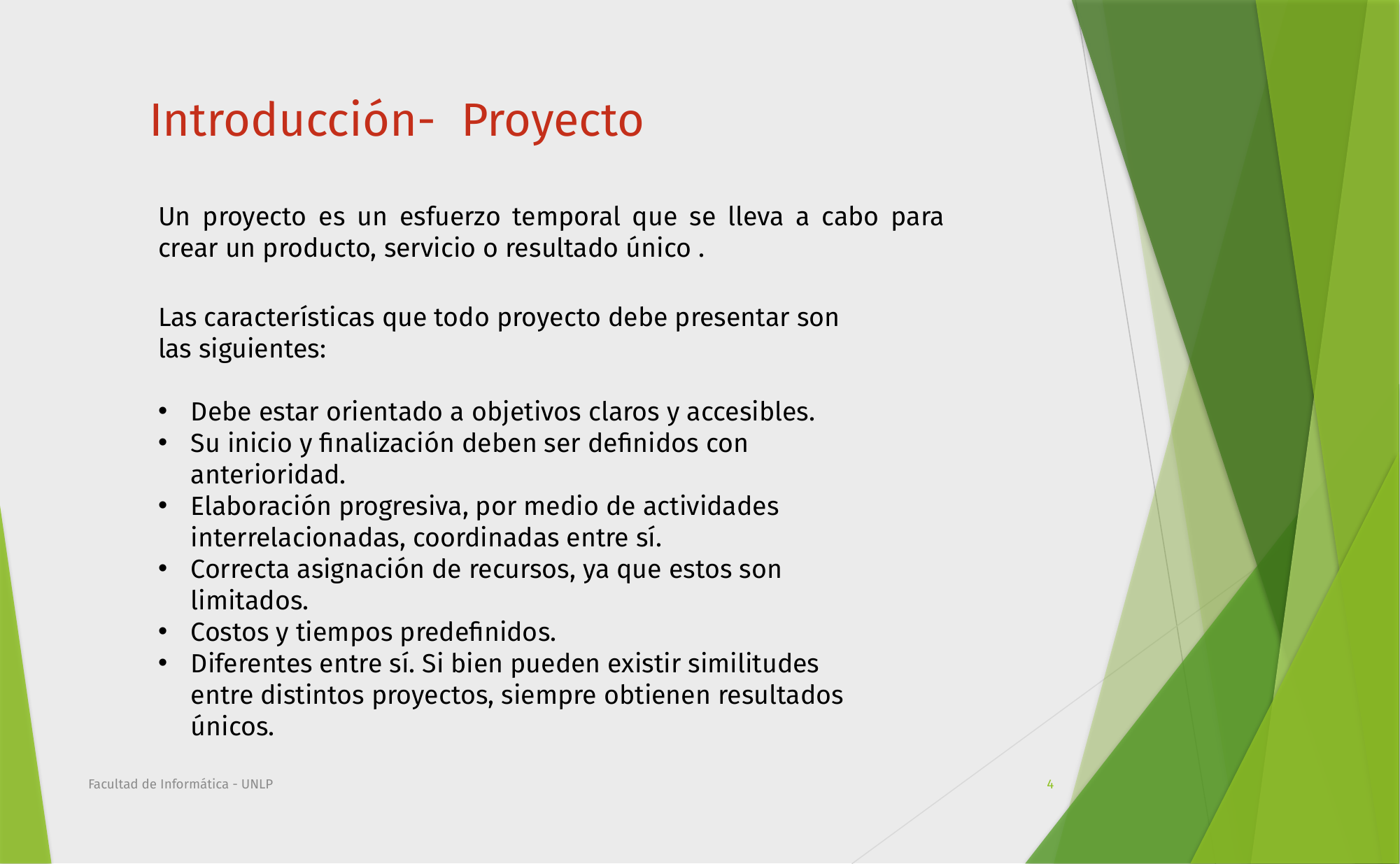

Introducción-  Proyecto
Un proyecto es un esfuerzo temporal que se lleva a cabo para crear un producto, servicio o resultado único .

Las características que todo proyecto debe presentar son las siguientes:

Debe estar orientado a objetivos claros y accesibles.
Su inicio y finalización deben ser definidos con anterioridad.
Elaboración progresiva, por medio de actividades interrelacionadas, coordinadas entre sí.
Correcta asignación de recursos, ya que estos son limitados.
Costos y tiempos predefinidos.
Diferentes entre sí. Si bien pueden existir similitudes entre distintos proyectos, siempre obtienen resultados únicos.
Facultad de Informática - UNLP
4